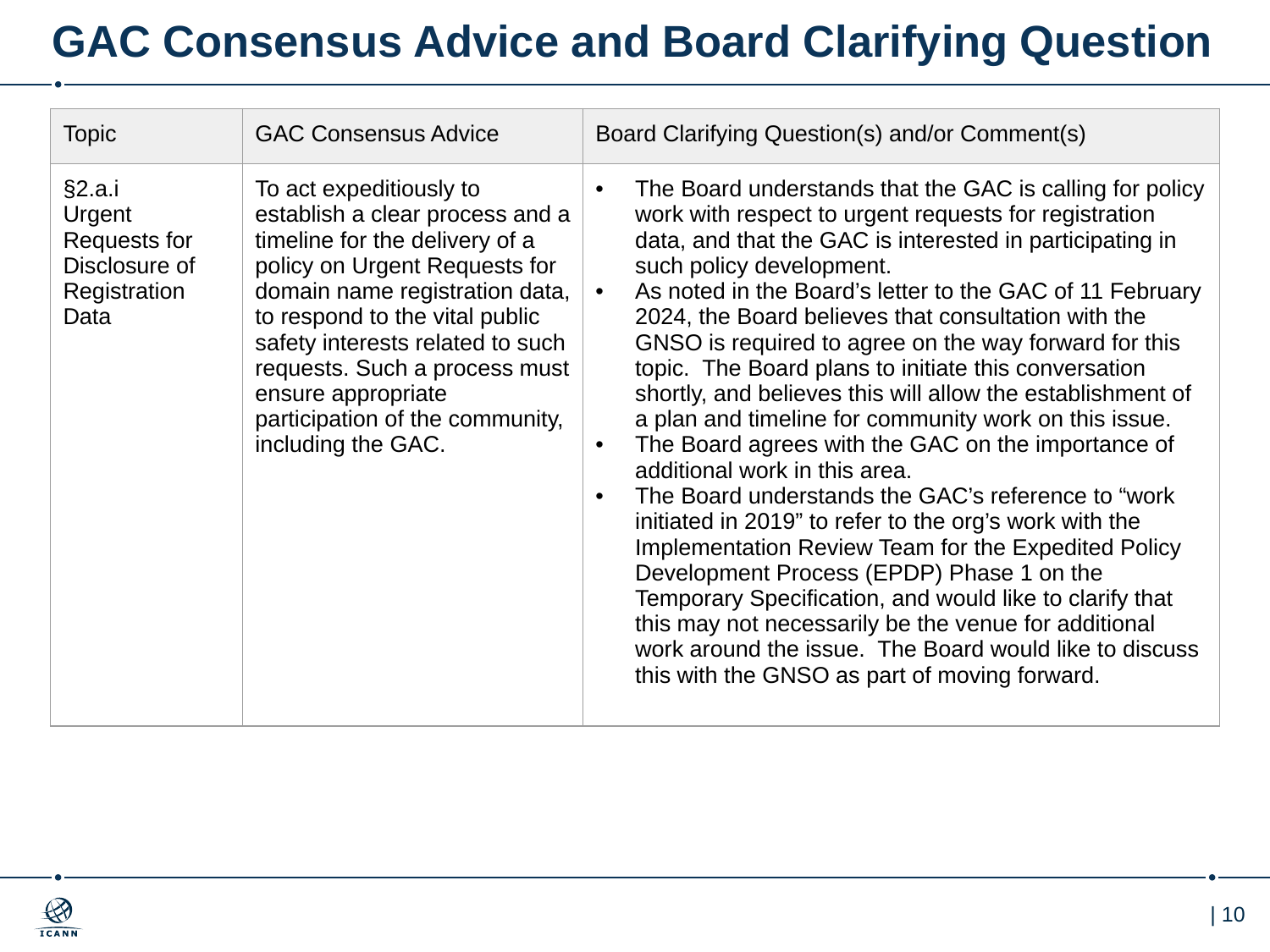

# GAC Consensus Advice and Board Clarifying Question
| Topic | GAC Consensus Advice | Board Clarifying Question(s) and/or Comment(s) |
| --- | --- | --- |
| §2.a.i Urgent Requests for Disclosure of Registration Data | To act expeditiously to establish a clear process and a timeline for the delivery of a policy on Urgent Requests for domain name registration data, to respond to the vital public safety interests related to such requests. Such a process must ensure appropriate participation of the community, including the GAC. | The Board understands that the GAC is calling for policy work with respect to urgent requests for registration data, and that the GAC is interested in participating in such policy development. As noted in the Board’s letter to the GAC of 11 February 2024, the Board believes that consultation with the GNSO is required to agree on the way forward for this topic. The Board plans to initiate this conversation shortly, and believes this will allow the establishment of a plan and timeline for community work on this issue. The Board agrees with the GAC on the importance of additional work in this area. The Board understands the GAC’s reference to “work initiated in 2019” to refer to the org’s work with the Implementation Review Team for the Expedited Policy Development Process (EPDP) Phase 1 on the Temporary Specification, and would like to clarify that this may not necessarily be the venue for additional work around the issue. The Board would like to discuss this with the GNSO as part of moving forward. |